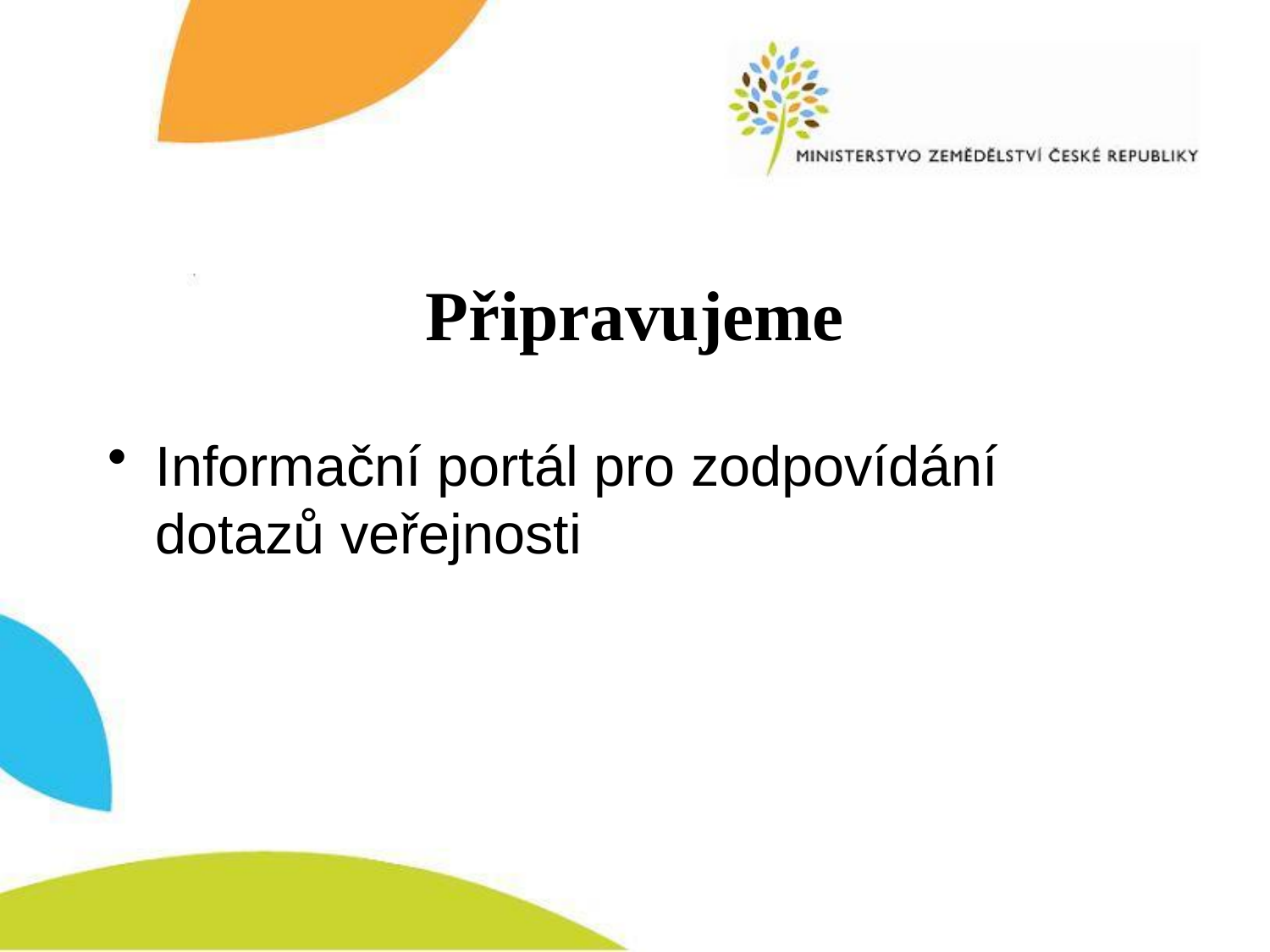

# Připravujeme
Informační portál pro zodpovídání dotazů veřejnosti